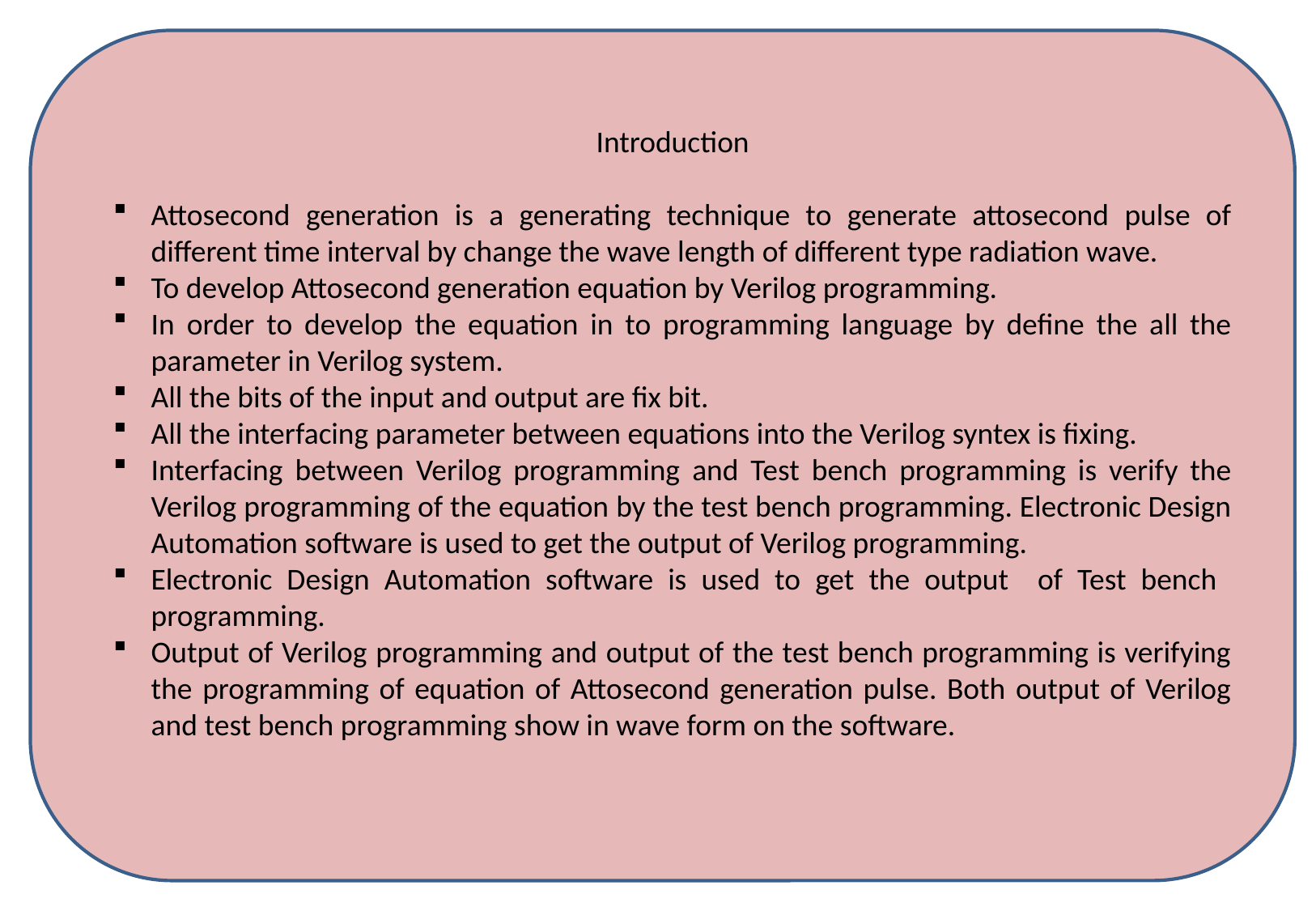

Introduction

Attosecond generation is a generating technique to generate attosecond pulse of different time interval by change the wave length of different type radiation wave.
To develop Attosecond generation equation by Verilog programming.
In order to develop the equation in to programming language by define the all the parameter in Verilog system.
All the bits of the input and output are fix bit.
All the interfacing parameter between equations into the Verilog syntex is fixing.
Interfacing between Verilog programming and Test bench programming is verify the Verilog programming of the equation by the test bench programming. Electronic Design Automation software is used to get the output of Verilog programming.
Electronic Design Automation software is used to get the output  of Test bench  programming.
Output of Verilog programming and output of the test bench programming is verifying the programming of equation of Attosecond generation pulse. Both output of Verilog and test bench programming show in wave form on the software.

Research Paper Presentation
on
“To Develop Nobel Prize “ATTOSECOND” Theory By
Verilog Programming & Verify by Test Programming”

MR. SATYENDRA PRASAD
Dr. A.P.J. Abdul Kalam Technical University, Lucknow
mathworktech@gmail.com